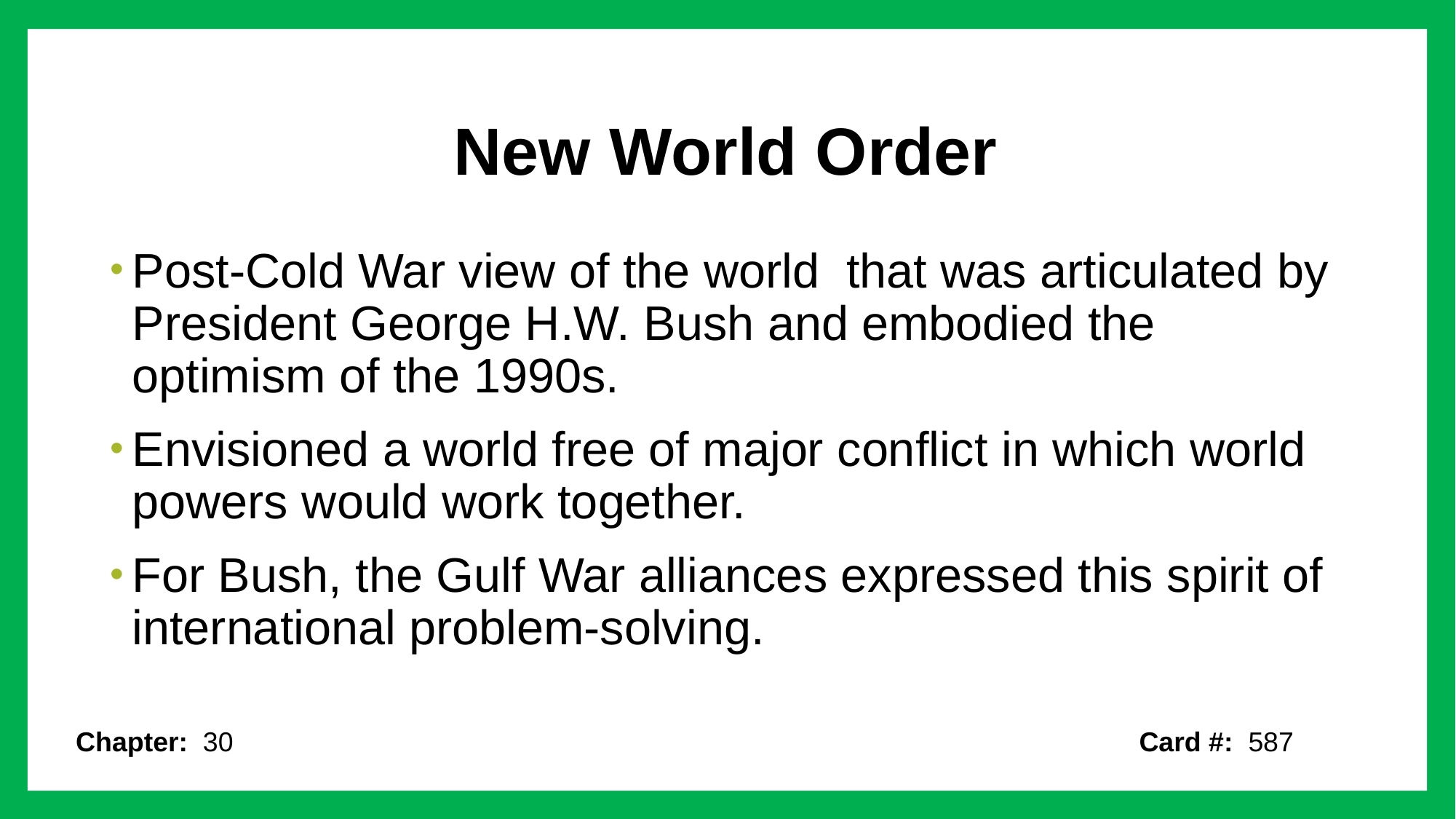

# New World Order
Post-Cold War view of the world  that was articulated by President George H.W. Bush and embodied the optimism of the 1990s.
Envisioned a world free of major conflict in which world powers would work together.
For Bush, the Gulf War alliances expressed this spirit of international problem-solving.
Card #:  587
Chapter:  30